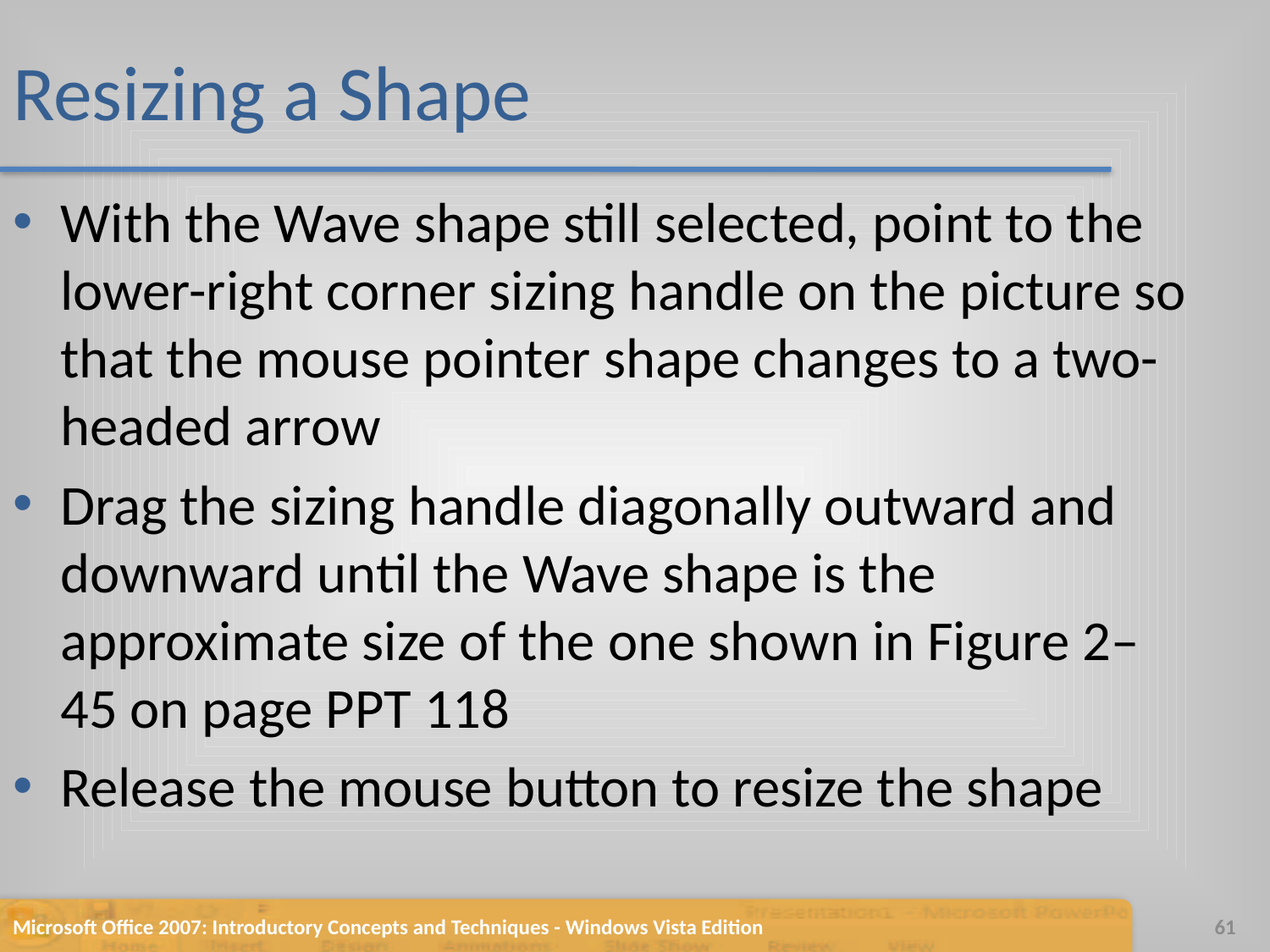

# Resizing a Shape
With the Wave shape still selected, point to the lower-right corner sizing handle on the picture so that the mouse pointer shape changes to a two-headed arrow
Drag the sizing handle diagonally outward and downward until the Wave shape is the approximate size of the one shown in Figure 2–45 on page PPT 118
Release the mouse button to resize the shape
Microsoft Office 2007: Introductory Concepts and Techniques - Windows Vista Edition
61